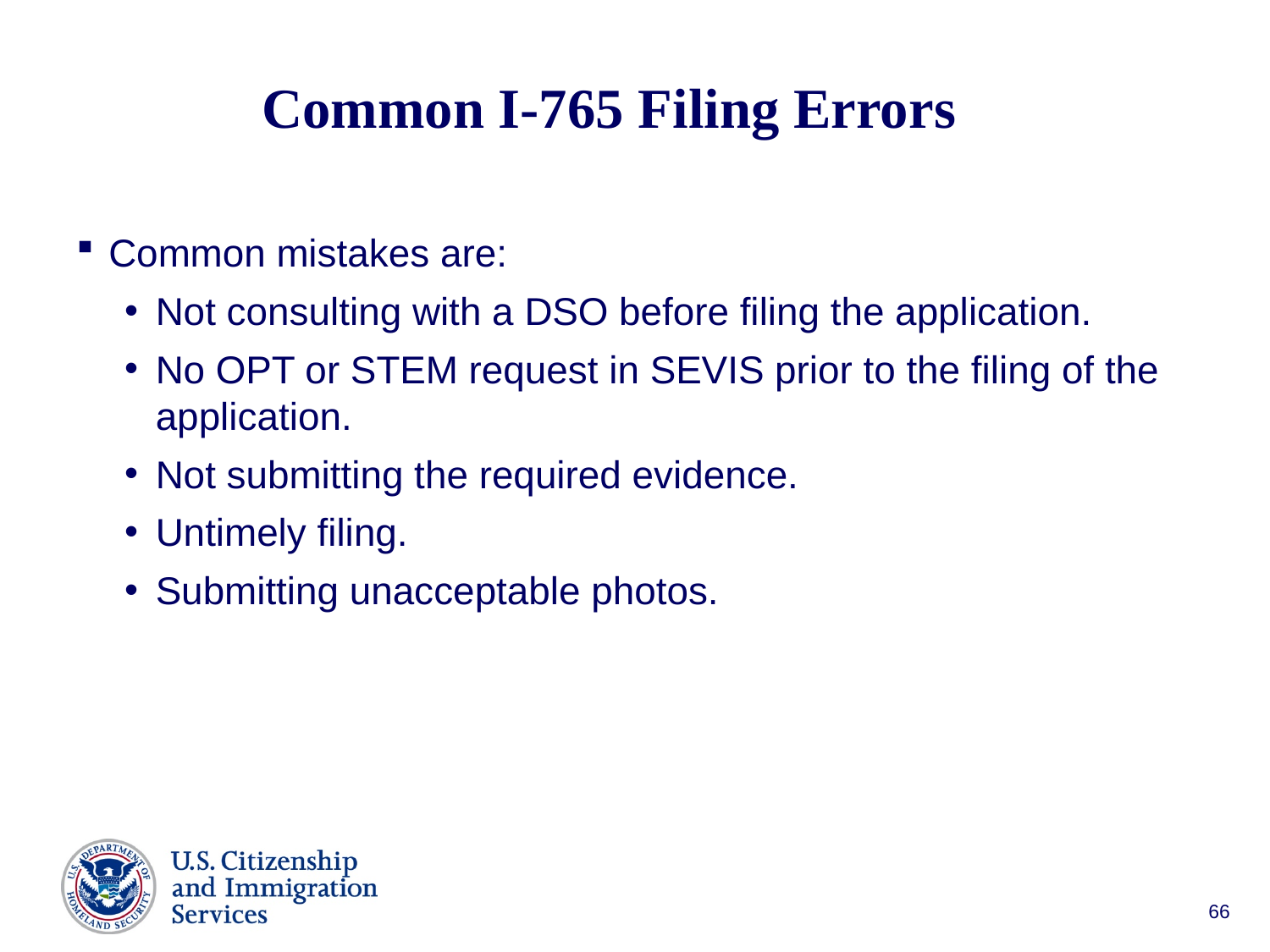

# Common I-765 Filing Errors
Common mistakes are:
Not consulting with a DSO before filing the application.
No OPT or STEM request in SEVIS prior to the filing of the application.
Not submitting the required evidence.
Untimely filing.
Submitting unacceptable photos.

66